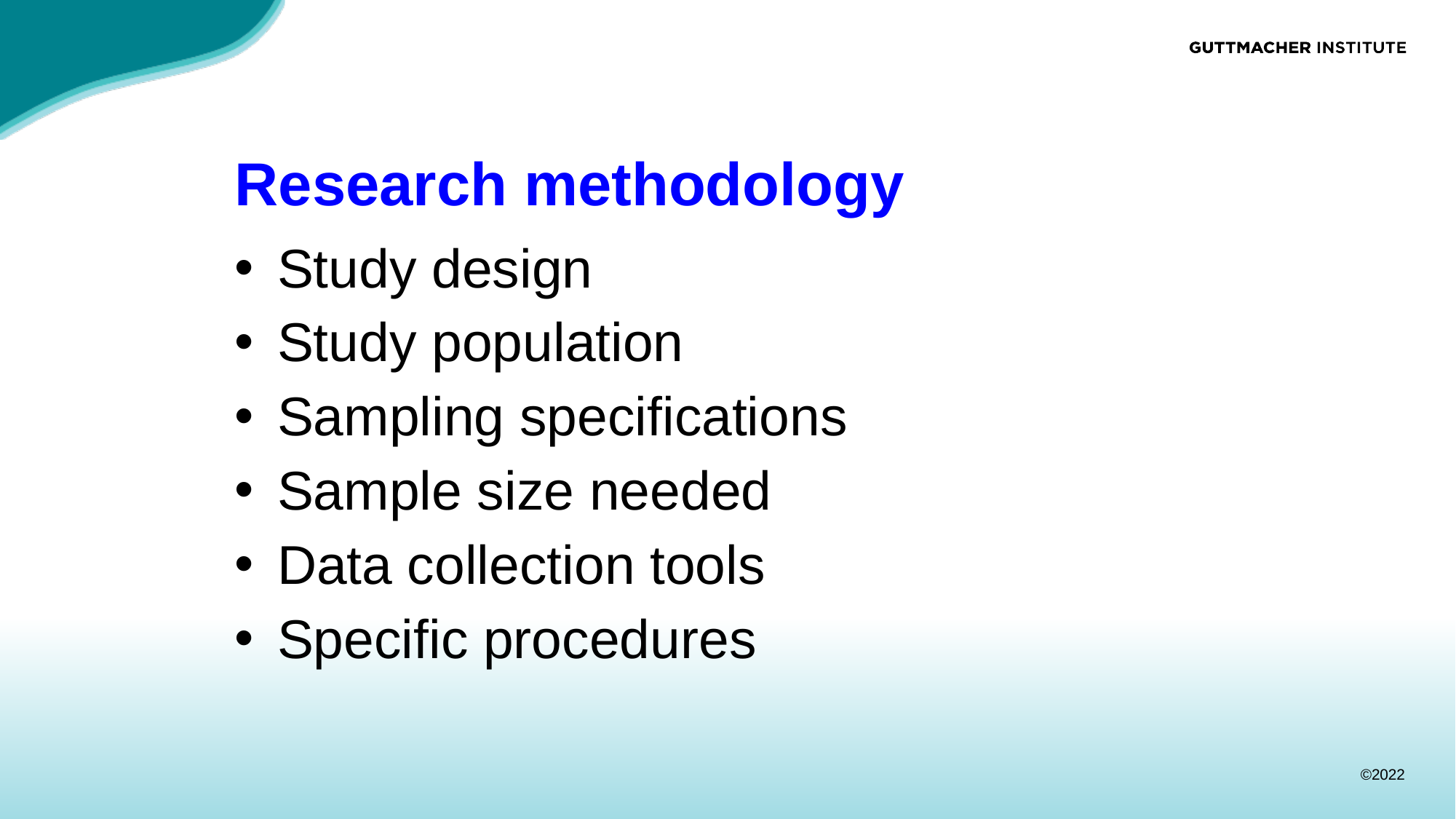

# Research methodology
 Study design
 Study population
 Sampling specifications
 Sample size needed
 Data collection tools
 Specific procedures